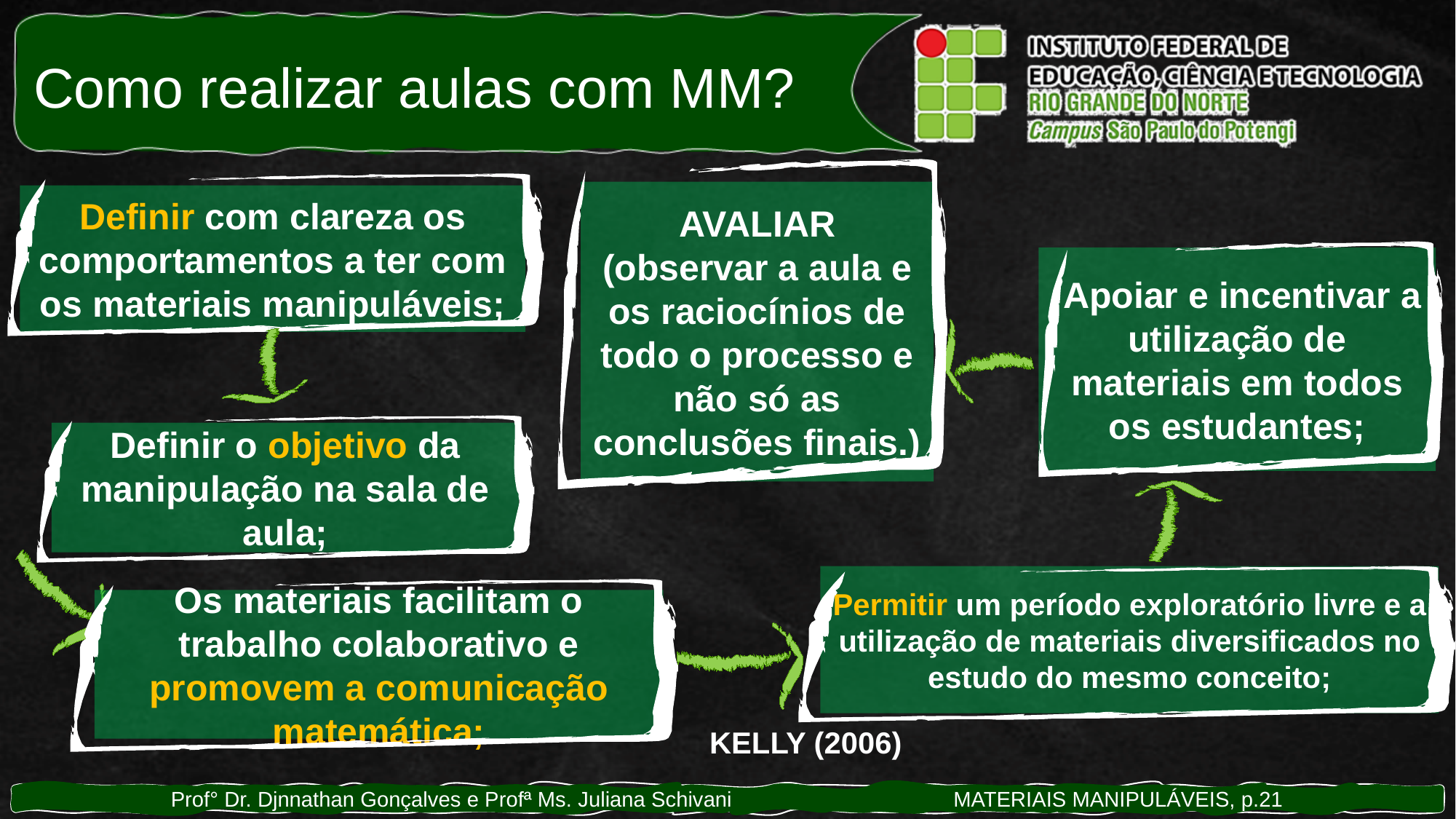

Como realizar aulas com MM?

AVALIAR
(observar a aula e os raciocínios de todo o processo e não só as conclusões finais.)
Definir com clareza os comportamentos a ter com os materiais manipuláveis;

 Apoiar e incentivar a utilização de materiais em todos os estudantes;

Definir o objetivo da manipulação na sala de aula;

Permitir um período exploratório livre e a utilização de materiais diversificados no estudo do mesmo conceito;

Os materiais facilitam o trabalho colaborativo e promovem a comunicação matemática;

KELLY (2006)
Prof° Dr. Djnnathan Gonçalves e Profª Ms. Juliana Schivani                                     MATERIAIS MANIPULÁVEIS, p.21